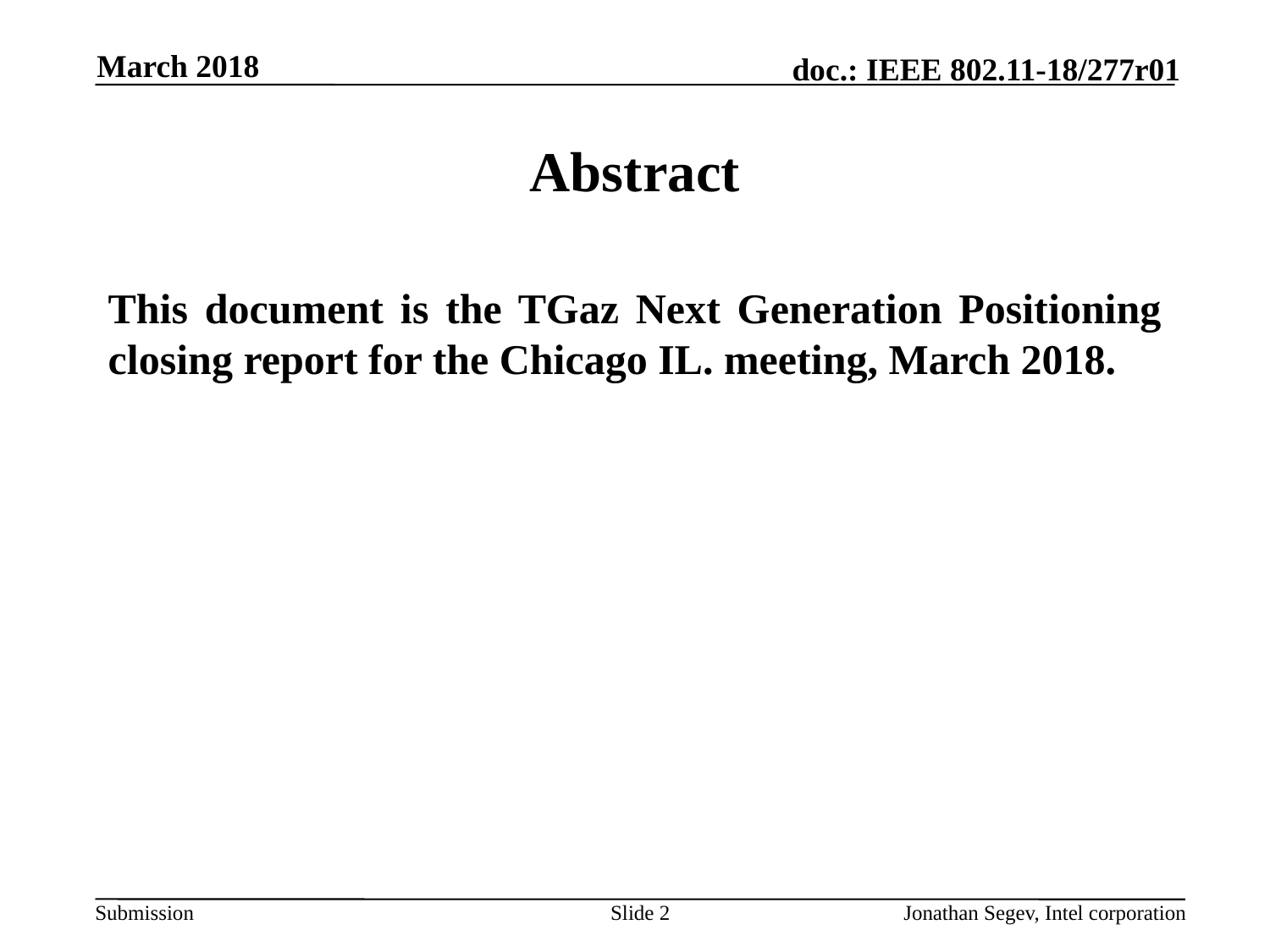

March 2018
# Abstract
This document is the TGaz Next Generation Positioning closing report for the Chicago IL. meeting, March 2018.

Slide 2
Jonathan Segev, Intel corporation